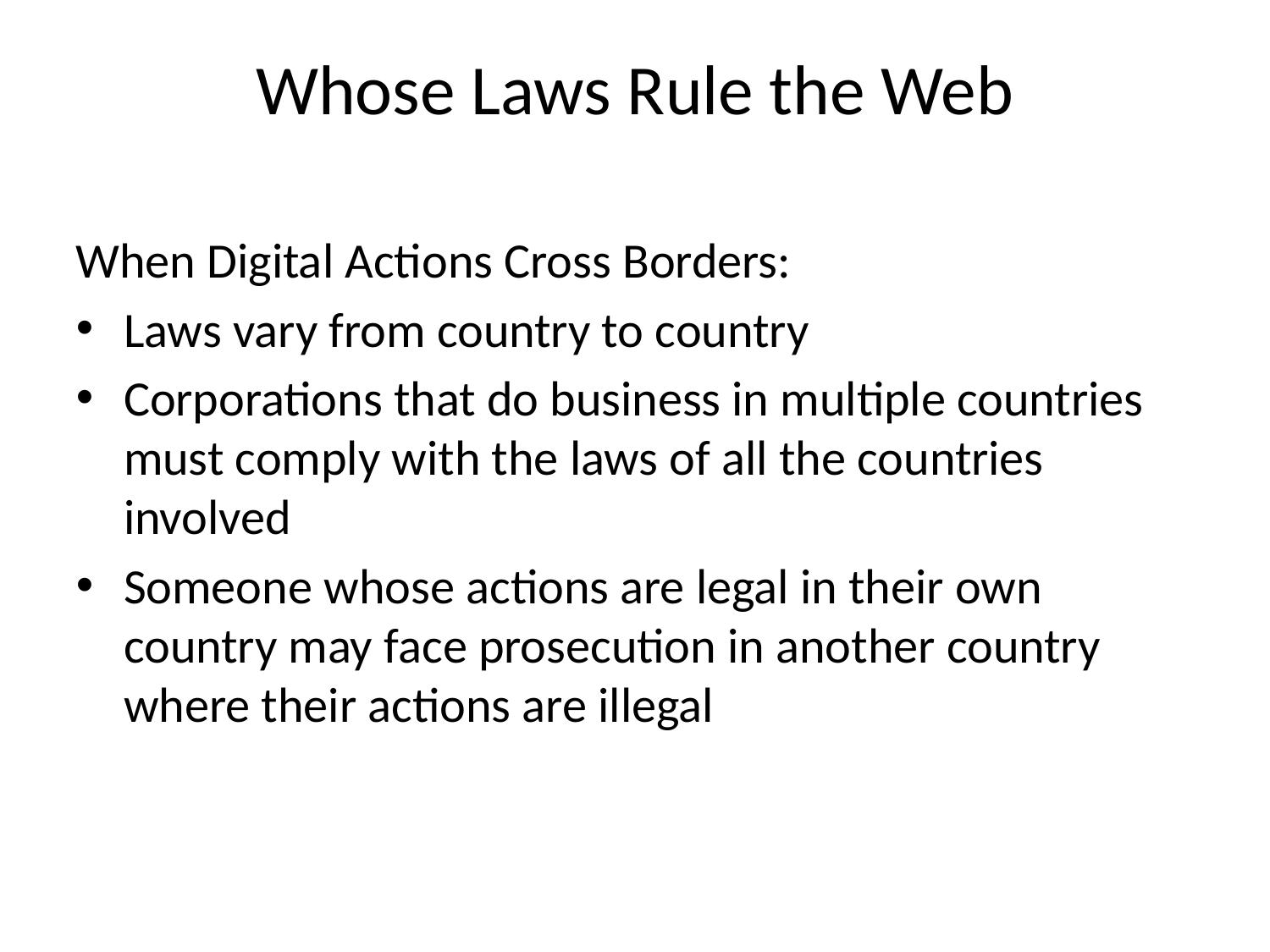

# Whose Laws Rule the Web
When Digital Actions Cross Borders:
Laws vary from country to country
Corporations that do business in multiple countries must comply with the laws of all the countries involved
Someone whose actions are legal in their own country may face prosecution in another country where their actions are illegal